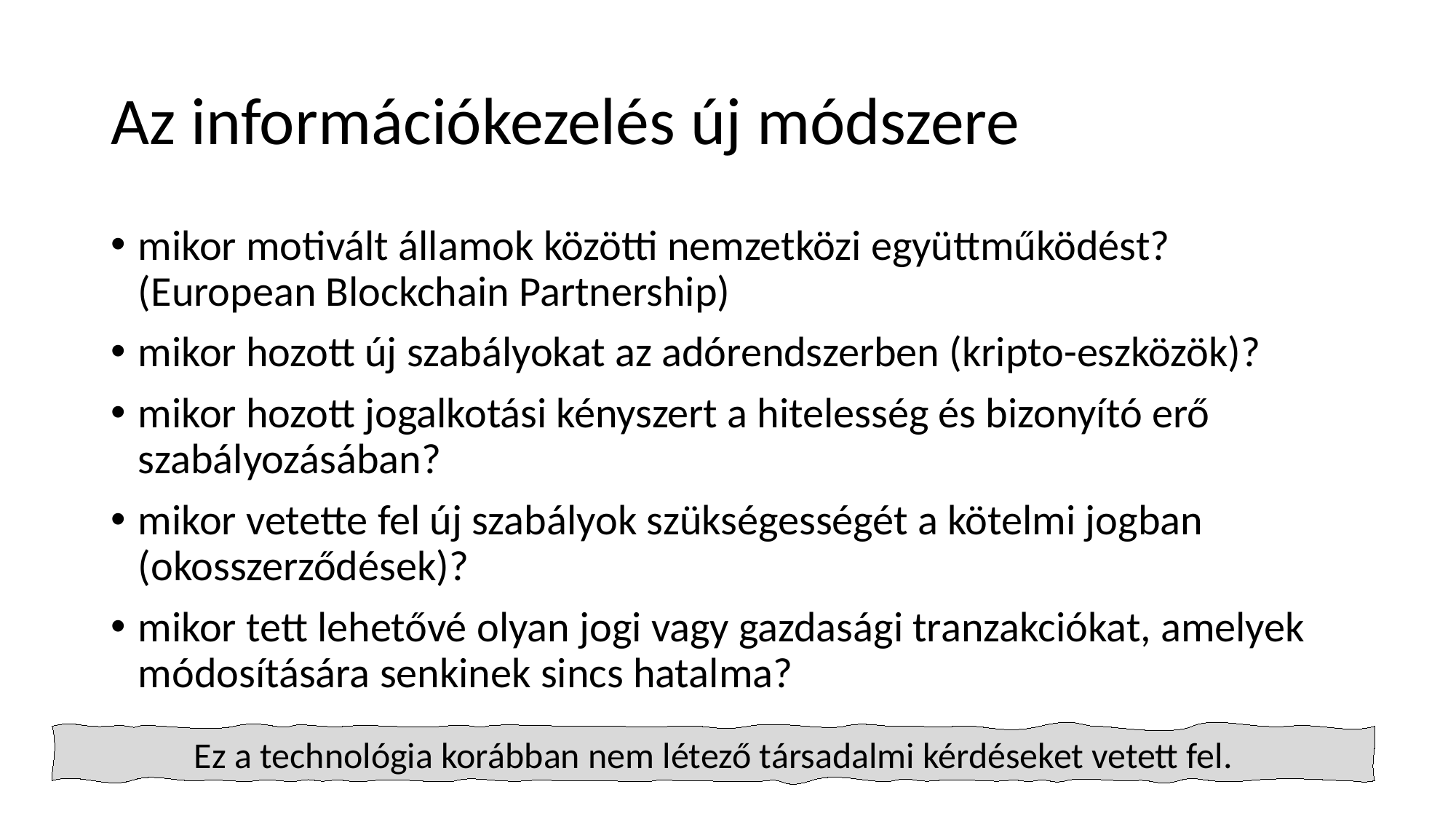

# Az információkezelés új módszere
mikor motivált államok közötti nemzetközi együttműködést? (European Blockchain Partnership)
mikor hozott új szabályokat az adórendszerben (kripto-eszközök)?
mikor hozott jogalkotási kényszert a hitelesség és bizonyító erő szabályozásában?
mikor vetette fel új szabályok szükségességét a kötelmi jogban (okosszerződések)?
mikor tett lehetővé olyan jogi vagy gazdasági tranzakciókat, amelyek módosítására senkinek sincs hatalma?
Ez a technológia korábban nem létező társadalmi kérdéseket vetett fel.